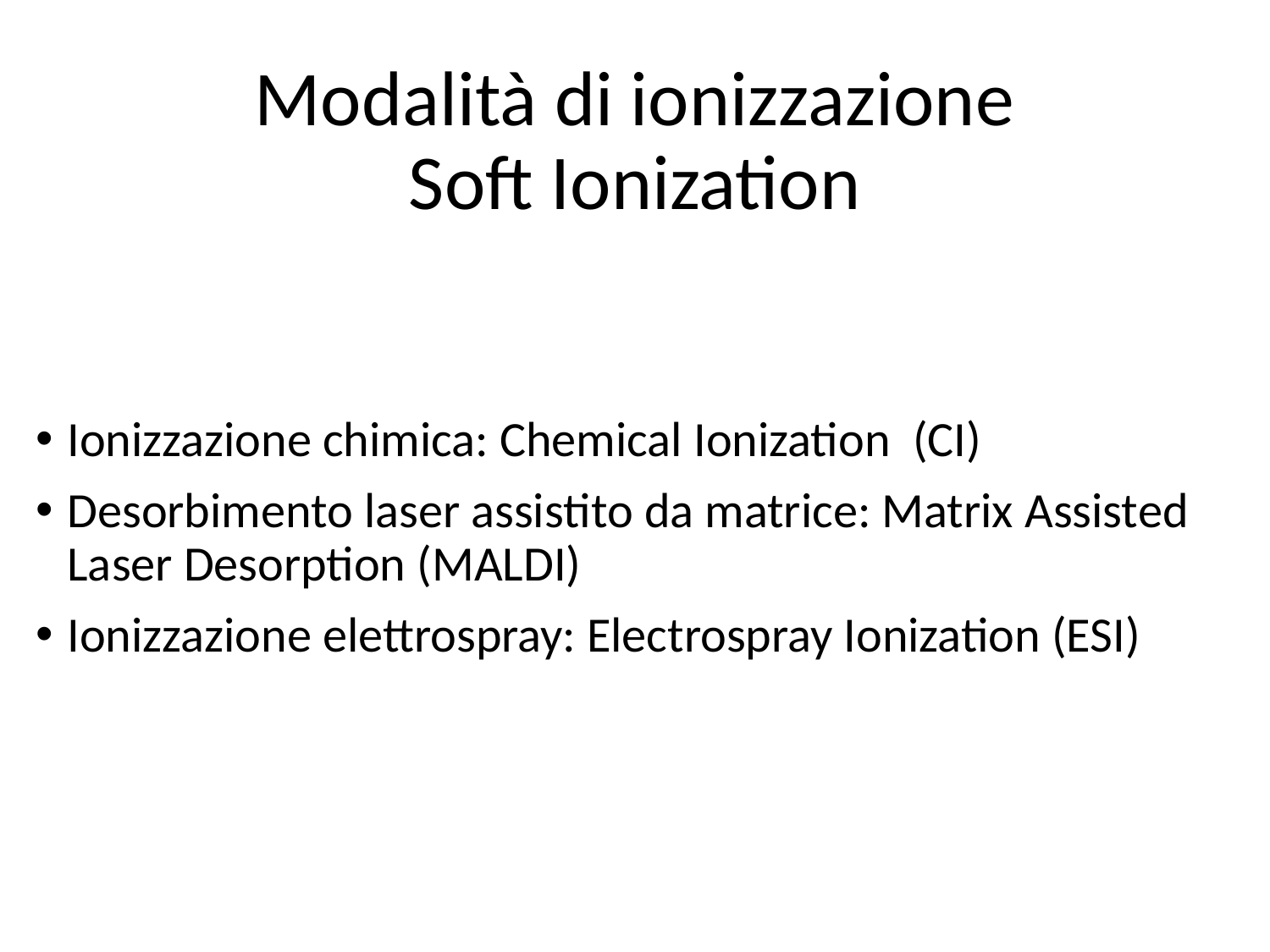

# Modalità di ionizzazione Soft Ionization
Ionizzazione chimica: Chemical Ionization  (CI)
Desorbimento laser assistito da matrice: Matrix Assisted Laser Desorption (MALDI)
Ionizzazione elettrospray: Electrospray Ionization (ESI)